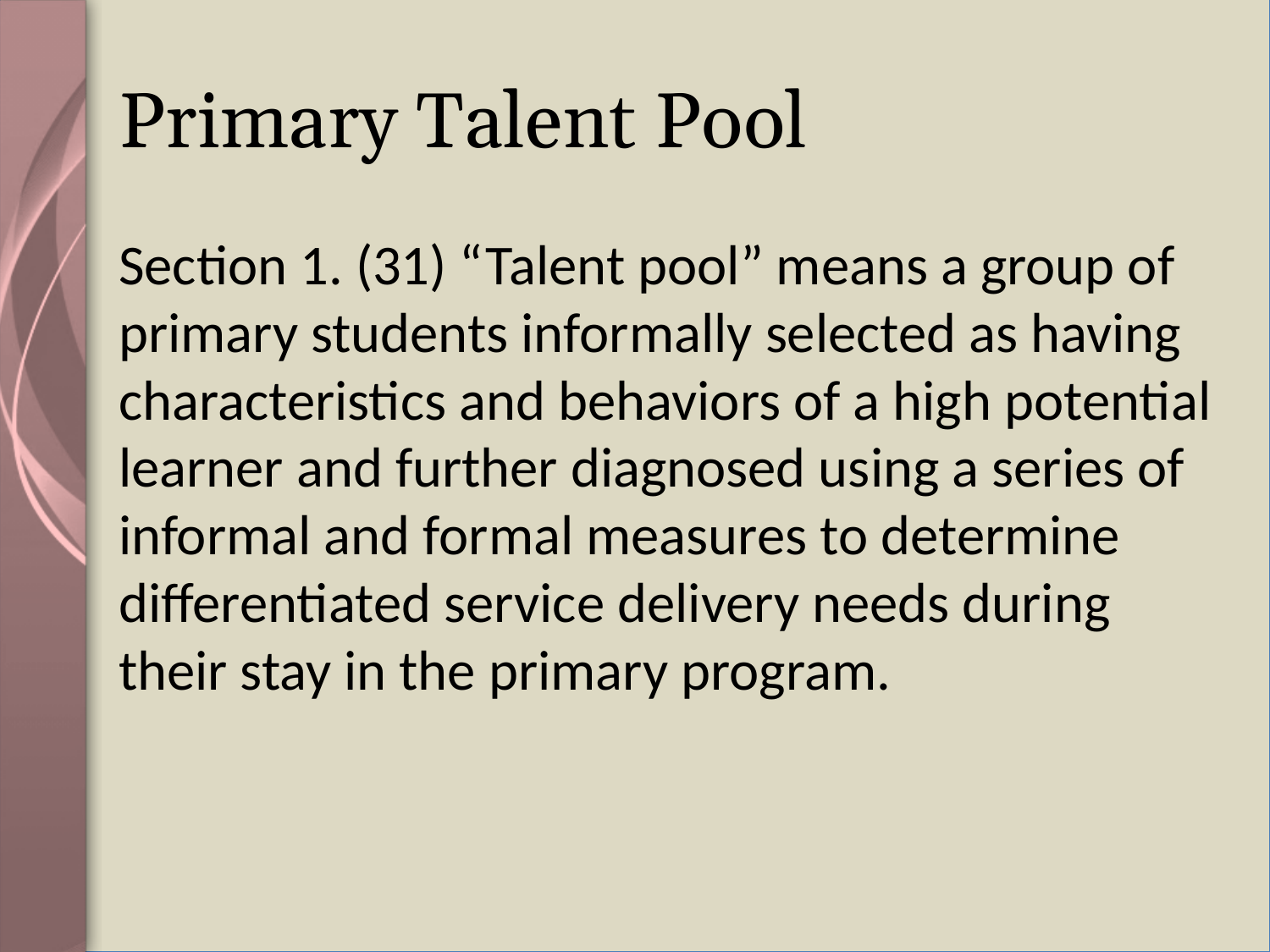

# Primary Talent Pool
Section 1. (31) “Talent pool” means a group of primary students informally selected as having characteristics and behaviors of a high potential learner and further diagnosed using a series of informal and formal measures to determine differentiated service delivery needs during their stay in the primary program.